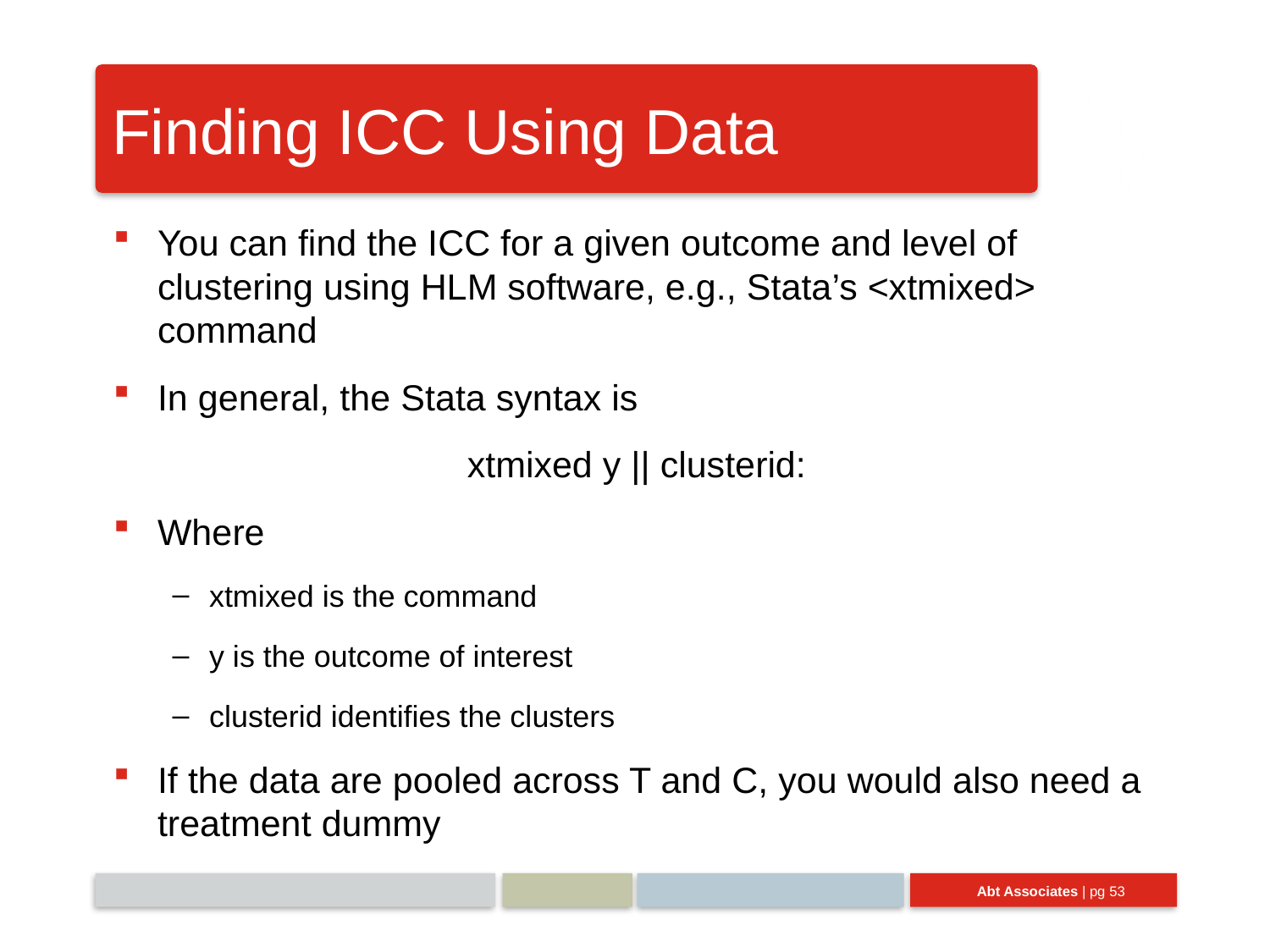

# Finding ICC Using Data
You can find the ICC for a given outcome and level of clustering using HLM software, e.g., Stata’s <xtmixed> command
In general, the Stata syntax is
xtmixed y || clusterid:
Where
xtmixed is the command
y is the outcome of interest
clusterid identifies the clusters
If the data are pooled across T and C, you would also need a treatment dummy